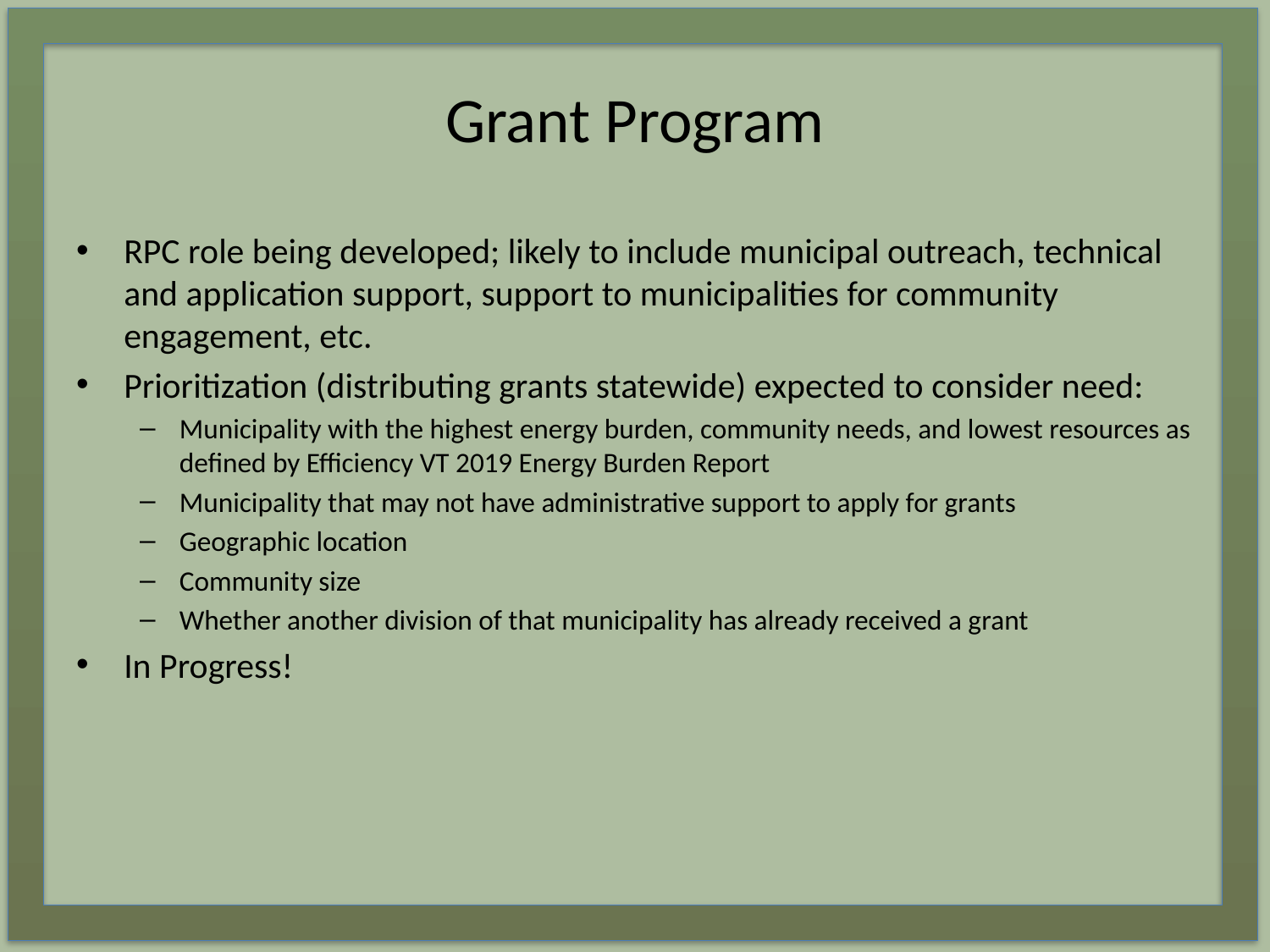

# Grant Program
RPC role being developed; likely to include municipal outreach, technical and application support, support to municipalities for community engagement, etc.
Prioritization (distributing grants statewide) expected to consider need:
Municipality with the highest energy burden, community needs, and lowest resources as defined by Efficiency VT 2019 Energy Burden Report
Municipality that may not have administrative support to apply for grants
Geographic location
Community size
Whether another division of that municipality has already received a grant
In Progress!